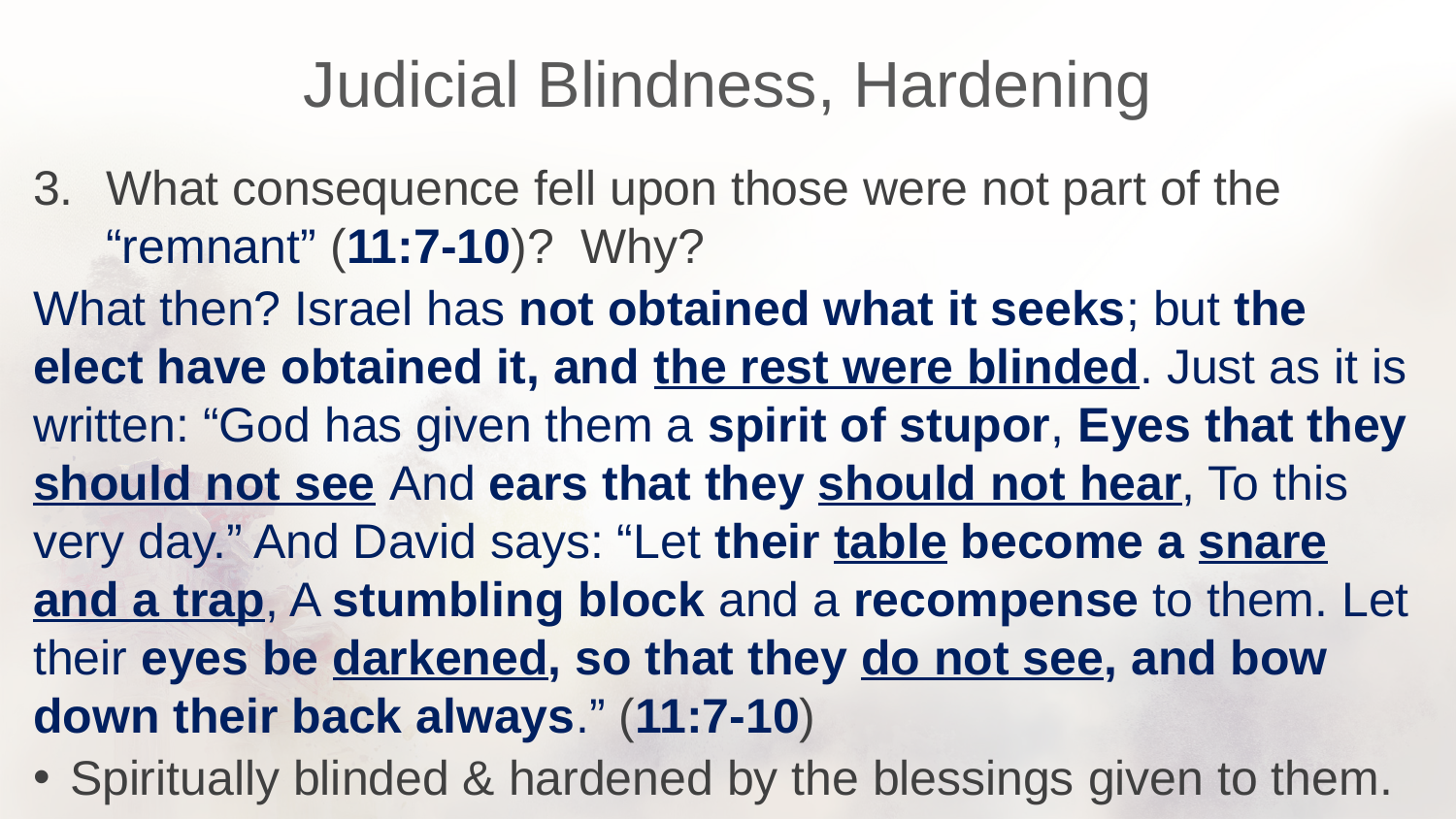

# Judicial Blindness, Hardening
What consequence fell upon those were not part of the “remnant” (11:7-10)?  Why?
What then? Israel has not obtained what it seeks; but the elect have obtained it, and the rest were blinded. Just as it is written: “God has given them a spirit of stupor, Eyes that they should not see And ears that they should not hear, To this very day.” And David says: “Let their table become a snare and a trap, A stumbling block and a recompense to them. Let their eyes be darkened, so that they do not see, and bow down their back always.” (11:7-10)
Spiritually blinded & hardened by the blessings given to them.
This hardness, blindness continued then for the majority of Jews …